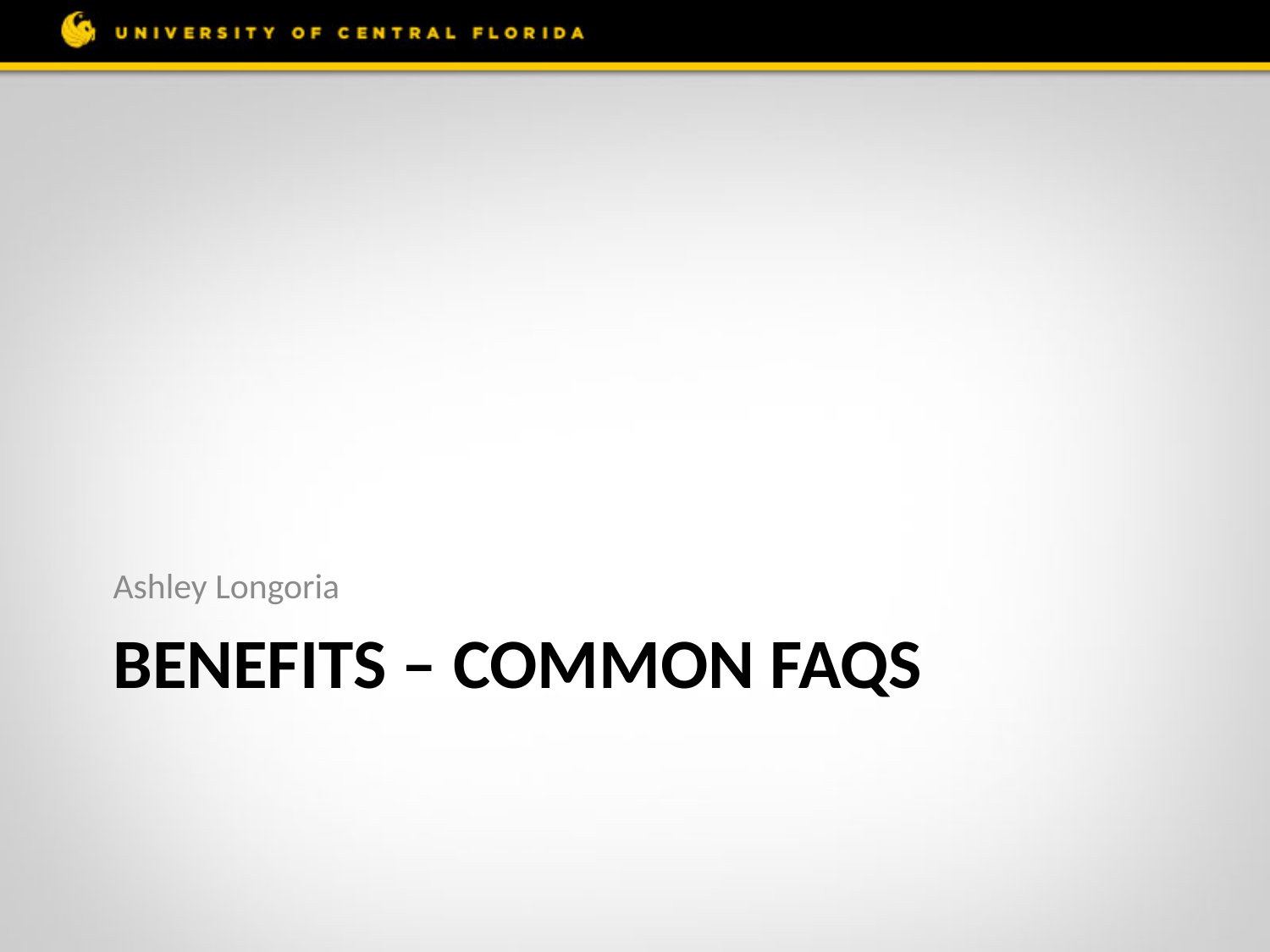

Ashley Longoria
# Benefits – Common FAQs